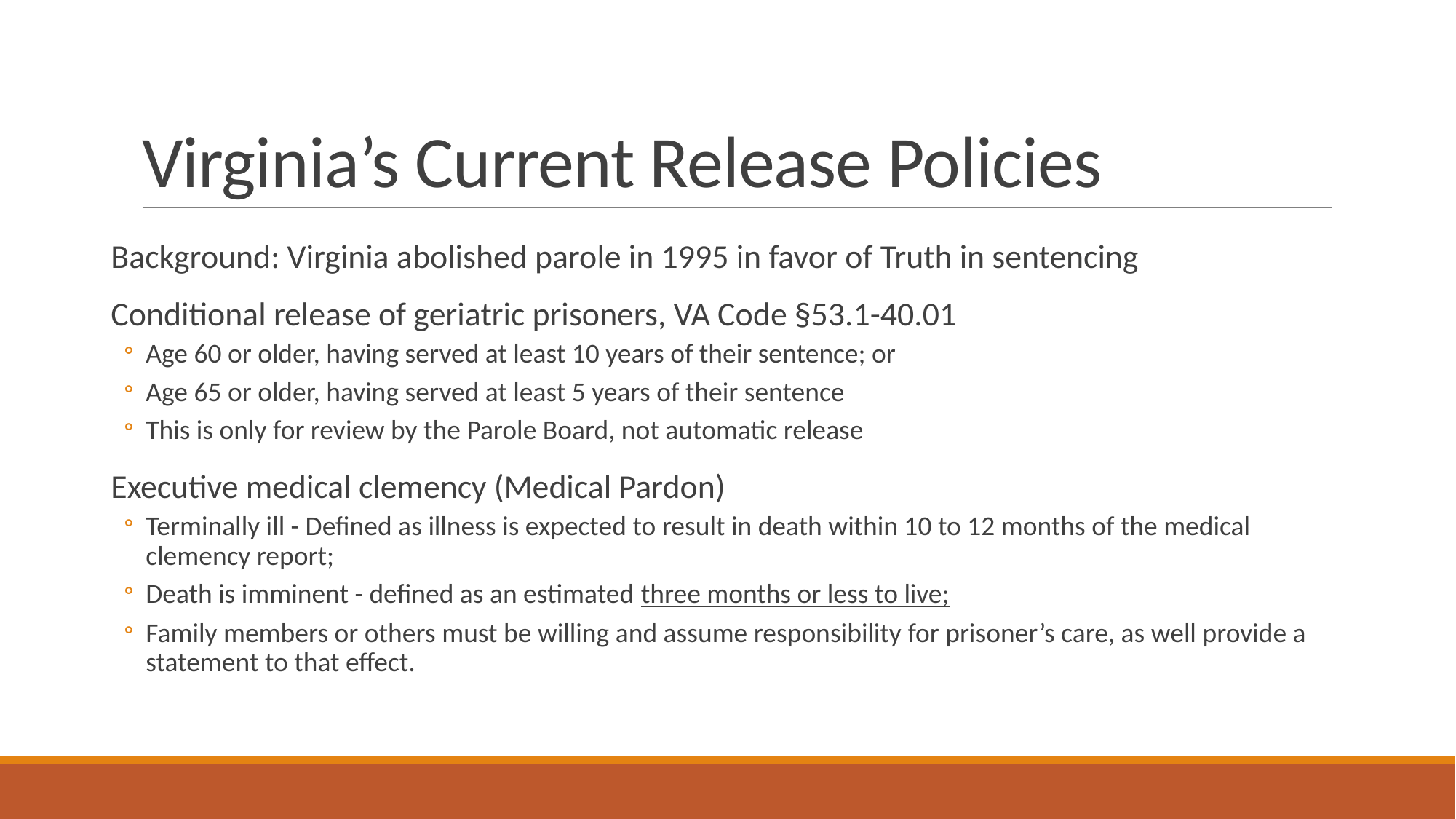

# Virginia’s Current Release Policies
Background: Virginia abolished parole in 1995 in favor of Truth in sentencing
Conditional release of geriatric prisoners, VA Code §53.1-40.01
Age 60 or older, having served at least 10 years of their sentence; or
Age 65 or older, having served at least 5 years of their sentence
This is only for review by the Parole Board, not automatic release
Executive medical clemency (Medical Pardon)
Terminally ill - Defined as illness is expected to result in death within 10 to 12 months of the medical clemency report;
Death is imminent - defined as an estimated three months or less to live;
Family members or others must be willing and assume responsibility for prisoner’s care, as well provide a statement to that effect.